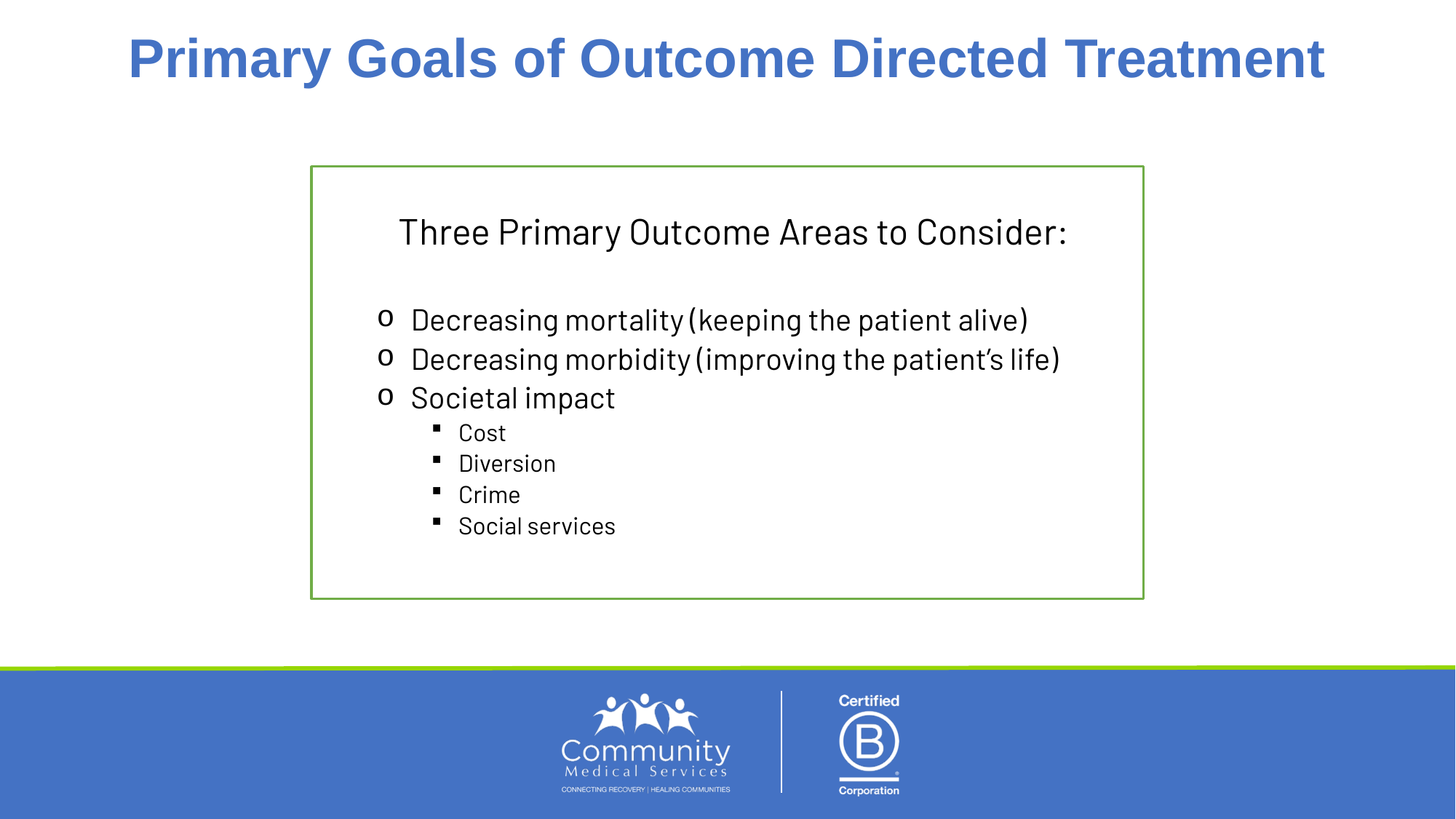

# Primary Goals of Outcome Directed Treatment

   Three Primary Outcome Areas to Consider:

Decreasing mortality (keeping the patient alive)
Decreasing morbidity (improving the patient’s life)
Societal impact
Cost
Diversion
Crime
Social services